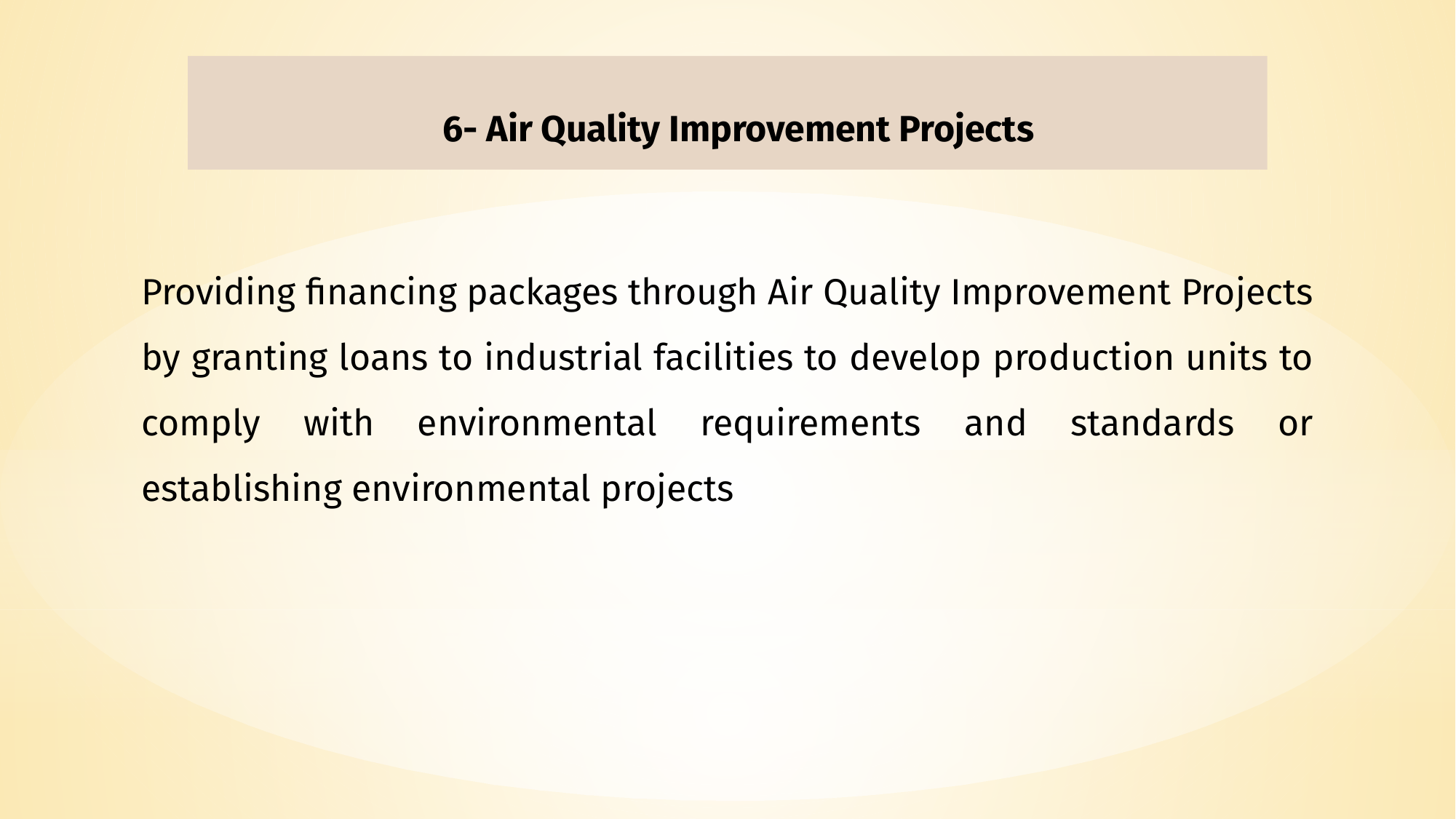

6- Air Quality Improvement Projects
Providing financing packages through Air Quality Improvement Projects by granting loans to industrial facilities to develop production units to comply with environmental requirements and standards or establishing environmental projects